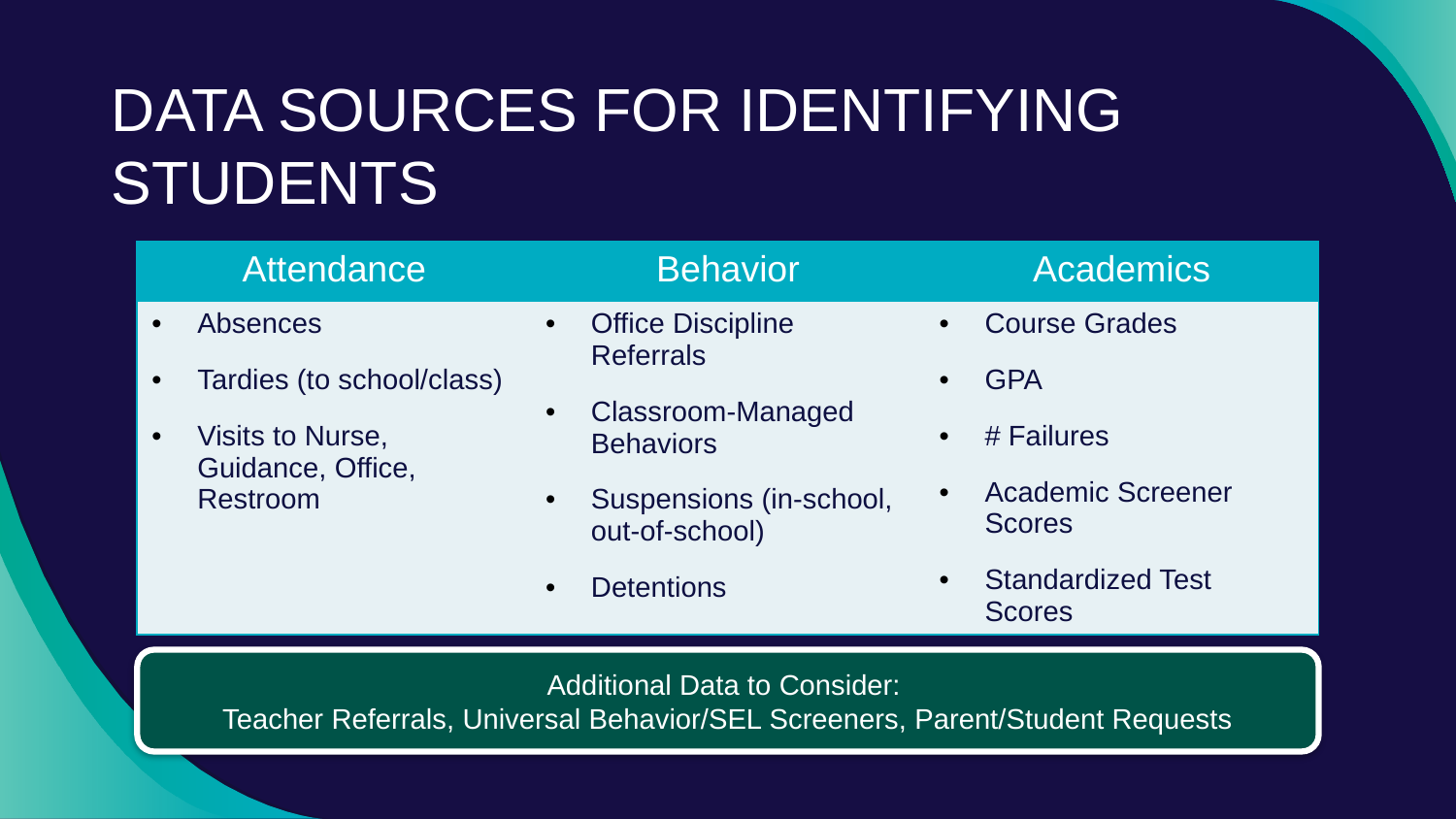

# DATA SOURCES FOR IDENTIFYING STUDENTS
| Attendance | Behavior | Academics |
| --- | --- | --- |
| Absences Tardies (to school/class) Visits to Nurse, Guidance, Office, Restroom | Office Discipline Referrals Classroom-Managed Behaviors Suspensions (in-school, out-of-school) Detentions | Course Grades GPA # Failures Academic Screener Scores Standardized Test Scores |
Additional Data to Consider:
Teacher Referrals, Universal Behavior/SEL Screeners, Parent/Student Requests